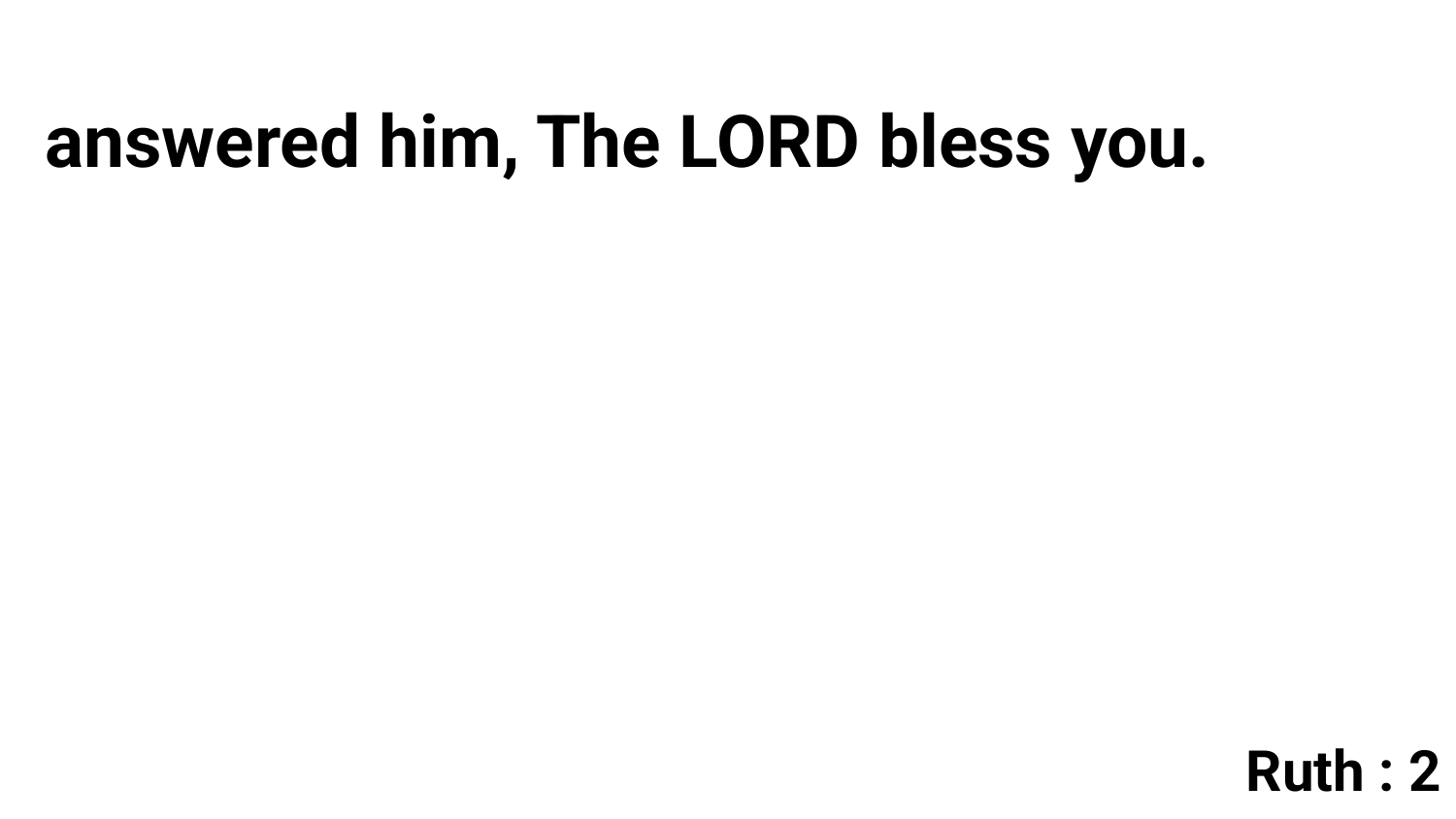

answered him, The LORD bless you.
Ruth : 2